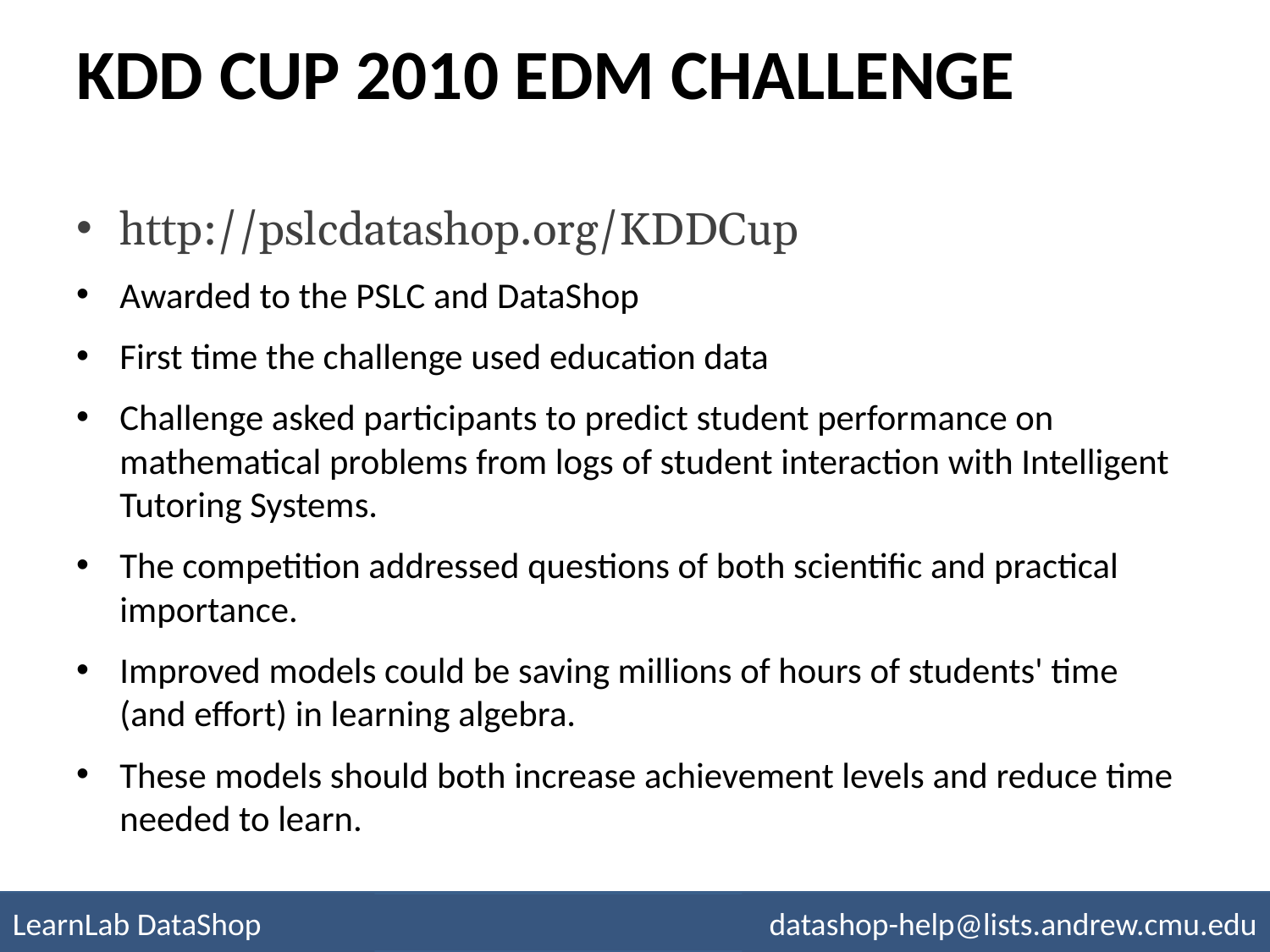

# KDD Cup 2010 EDM Challenge
http://pslcdatashop.org/KDDCup
Awarded to the PSLC and DataShop
First time the challenge used education data
Challenge asked participants to predict student performance on mathematical problems from logs of student interaction with Intelligent Tutoring Systems.
The competition addressed questions of both scientific and practical importance.
Improved models could be saving millions of hours of students' time (and effort) in learning algebra.
These models should both increase achievement levels and reduce time needed to learn.